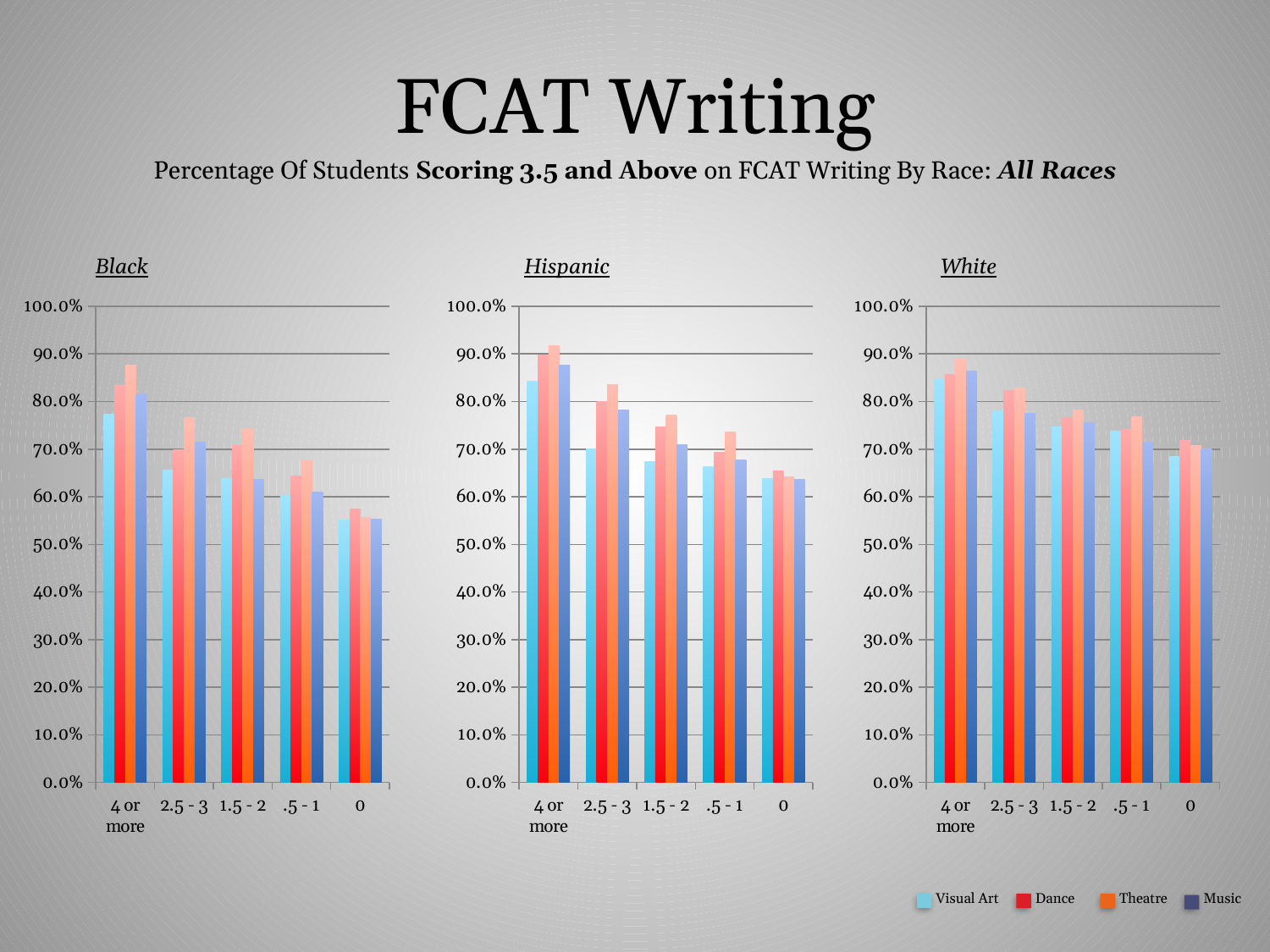

FCAT Writing
Percentage Of Students Scoring 3.5 and Above on FCAT Writing By Race: All Races
Black
Hispanic
White

### Chart

| Category | Art | Dance | Drama | Music |
|---|---|---|---|---|
| 4 or more | 0.773 | 0.833 | 0.877 | 0.816 |
| 2.5 - 3 | 0.657 | 0.699 | 0.767 | 0.715 |
| 1.5 - 2 | 0.639 | 0.708 | 0.743 | 0.637 |
| .5 - 1 | 0.603 | 0.644 | 0.676 | 0.61 |
| 0 | 0.552 | 0.574 | 0.556 | 0.553 |

### Chart

| Category | Art | Dance | Drama | Music |
|---|---|---|---|---|
| 4 or more | 0.842 | 0.897 | 0.918 | 0.877 |
| 2.5 - 3 | 0.7 | 0.8 | 0.835 | 0.783 |
| 1.5 - 2 | 0.673 | 0.746 | 0.771 | 0.709 |
| .5 - 1 | 0.663 | 0.693 | 0.736 | 0.677 |
| 0 | 0.638 | 0.654 | 0.641 | 0.637 |

### Chart

| Category | Art | Dance | Drama | Music |
|---|---|---|---|---|
| 4 or more | 0.846 | 0.857 | 0.889 | 0.864 |
| 2.5 - 3 | 0.78 | 0.823 | 0.828 | 0.775 |
| 1.5 - 2 | 0.747 | 0.766 | 0.783 | 0.755 |
| .5 - 1 | 0.738 | 0.742 | 0.768 | 0.715 |
| 0 | 0.684 | 0.718 | 0.707 | 0.701 |
Visual Art
Dance
Theatre

Music